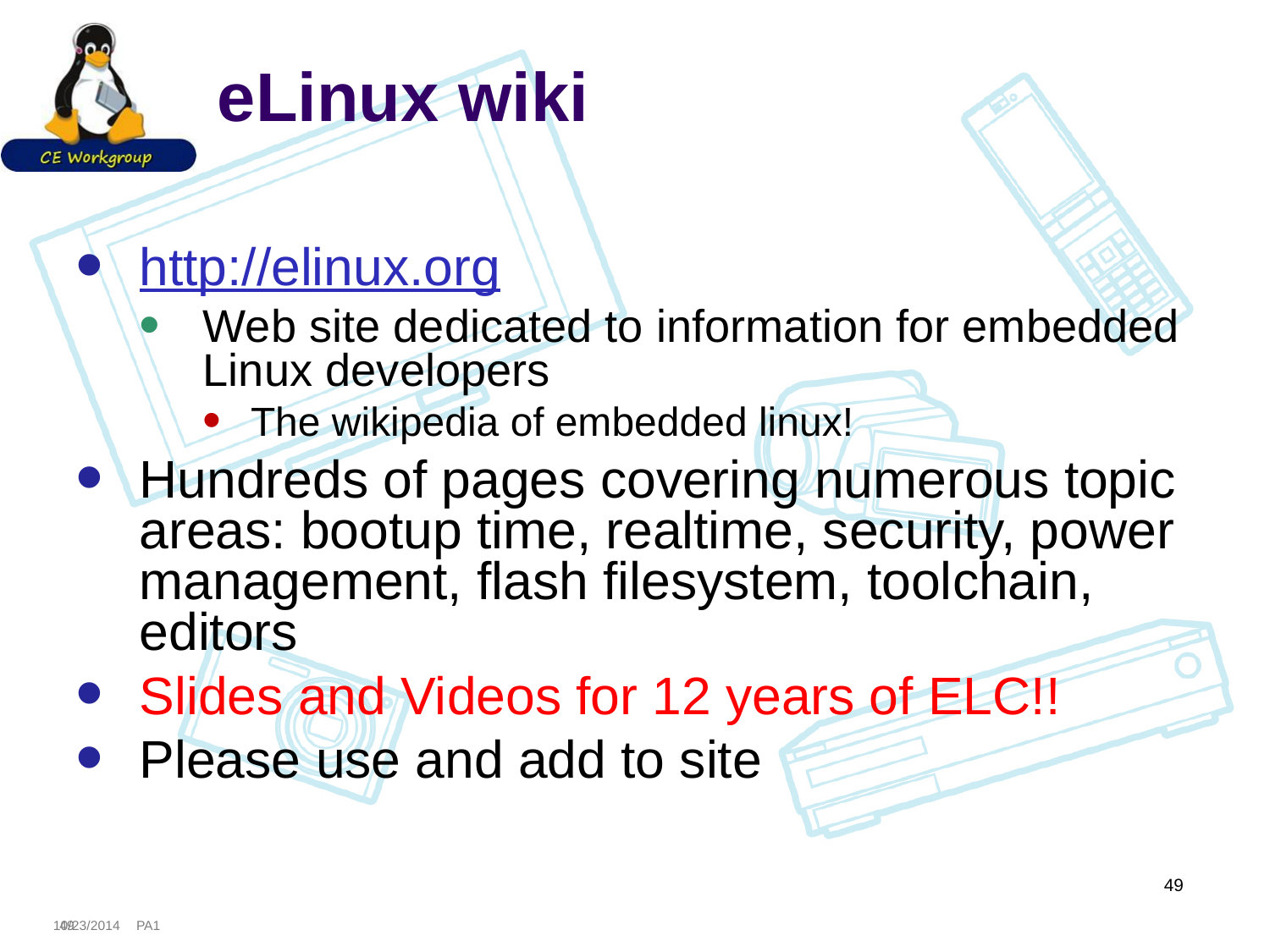

# eLinux wiki

http://elinux.org
Web site dedicated to information for embedded Linux developers
The wikipedia of embedded linux!
Hundreds of pages covering numerous topic areas: bootup time, realtime, security, power management, flash filesystem, toolchain, editors
Slides and Videos for 12 years of ELC!!
Please use and add to site
49